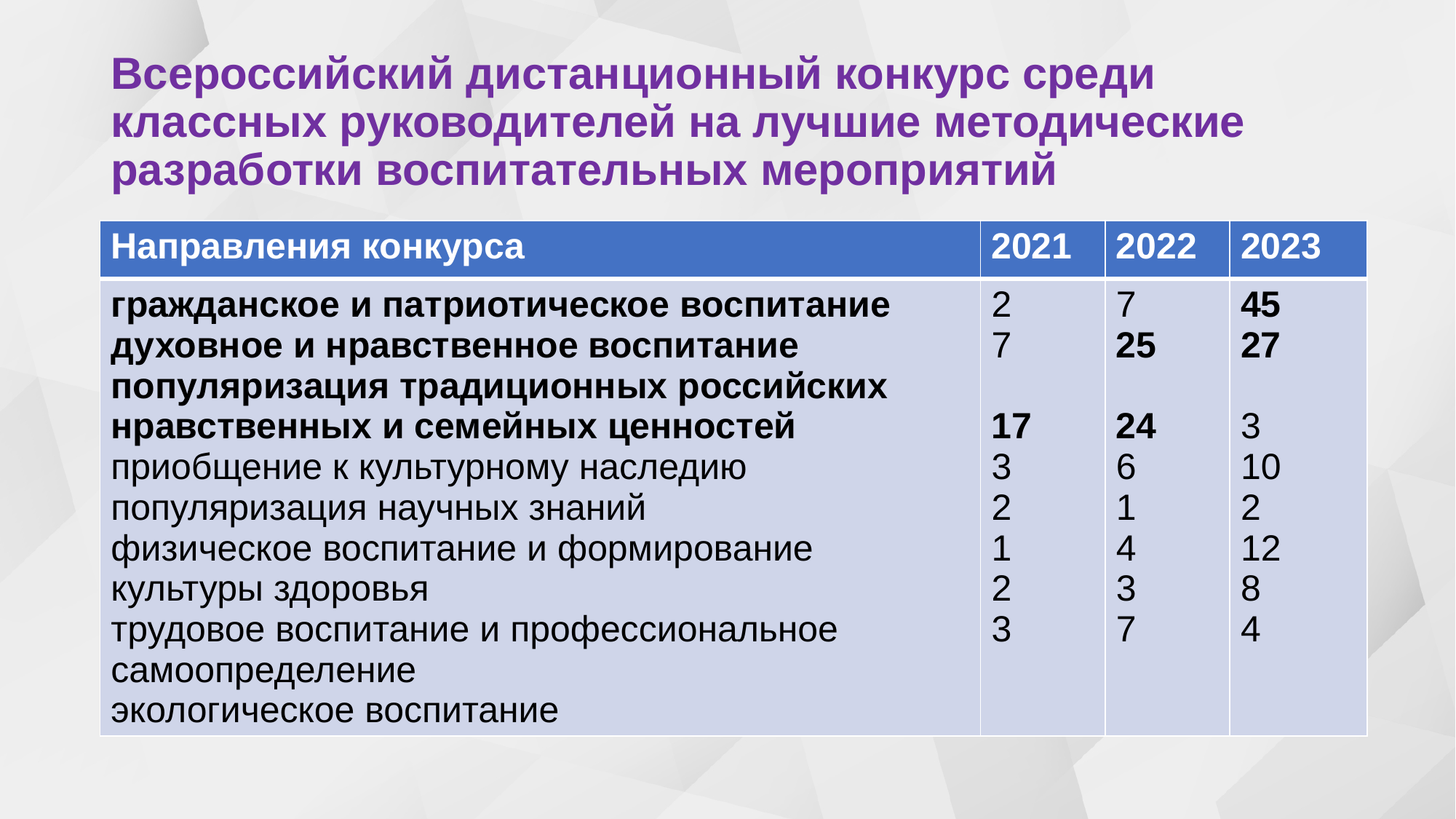

# Всероссийский дистанционный конкурс среди классных руководителей на лучшие методические разработки воспитательных мероприятий
| Направления конкурса | 2021 | 2022 | 2023 |
| --- | --- | --- | --- |
| гражданское и патриотическое воспитание духовное и нравственное воспитание популяризация традиционных российских нравственных и семейных ценностей приобщение к культурному наследию популяризация научных знаний физическое воспитание и формирование культуры здоровья трудовое воспитание и профессиональное самоопределение экологическое воспитание | 2 7 17 3 2 1 2 3 | 7 25 24 6 1 4 3 7 | 45 27 3 10 2 12 8 4 |